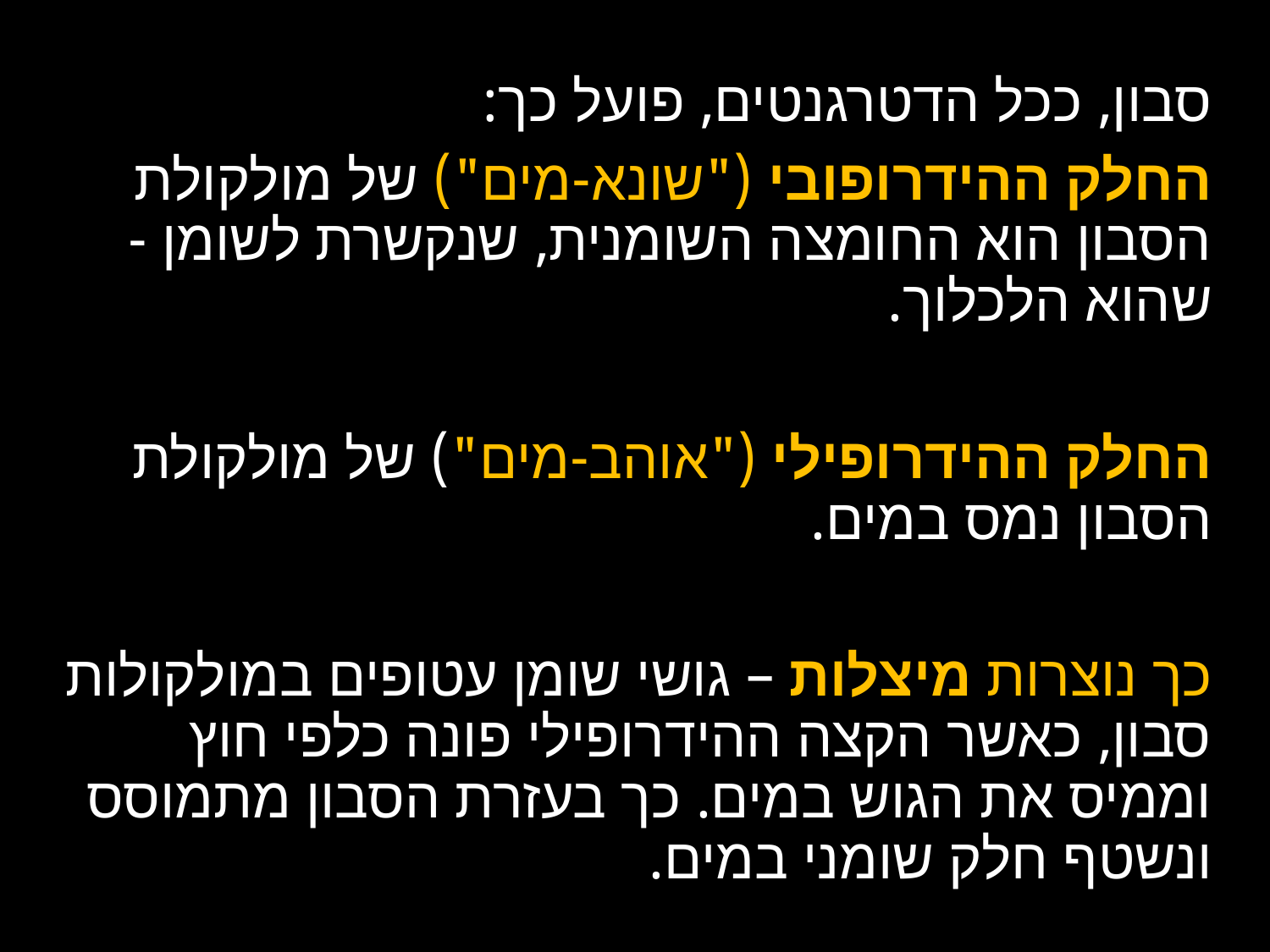

# איך פועל סבון
סבון, ככל הדטרגנטים, פועל כך:
החלק ההידרופובי ("שונא-מים") של מולקולת הסבון הוא החומצה השומנית, שנקשרת לשומן - שהוא הלכלוך.

החלק ההידרופילי ("אוהב-מים") של מולקולת הסבון נמס במים.

כך נוצרות מיצלות – גושי שומן עטופים במולקולות סבון, כאשר הקצה ההידרופילי פונה כלפי חוץ וממיס את הגוש במים. כך בעזרת הסבון מתמוסס ונשטף חלק שומני במים.